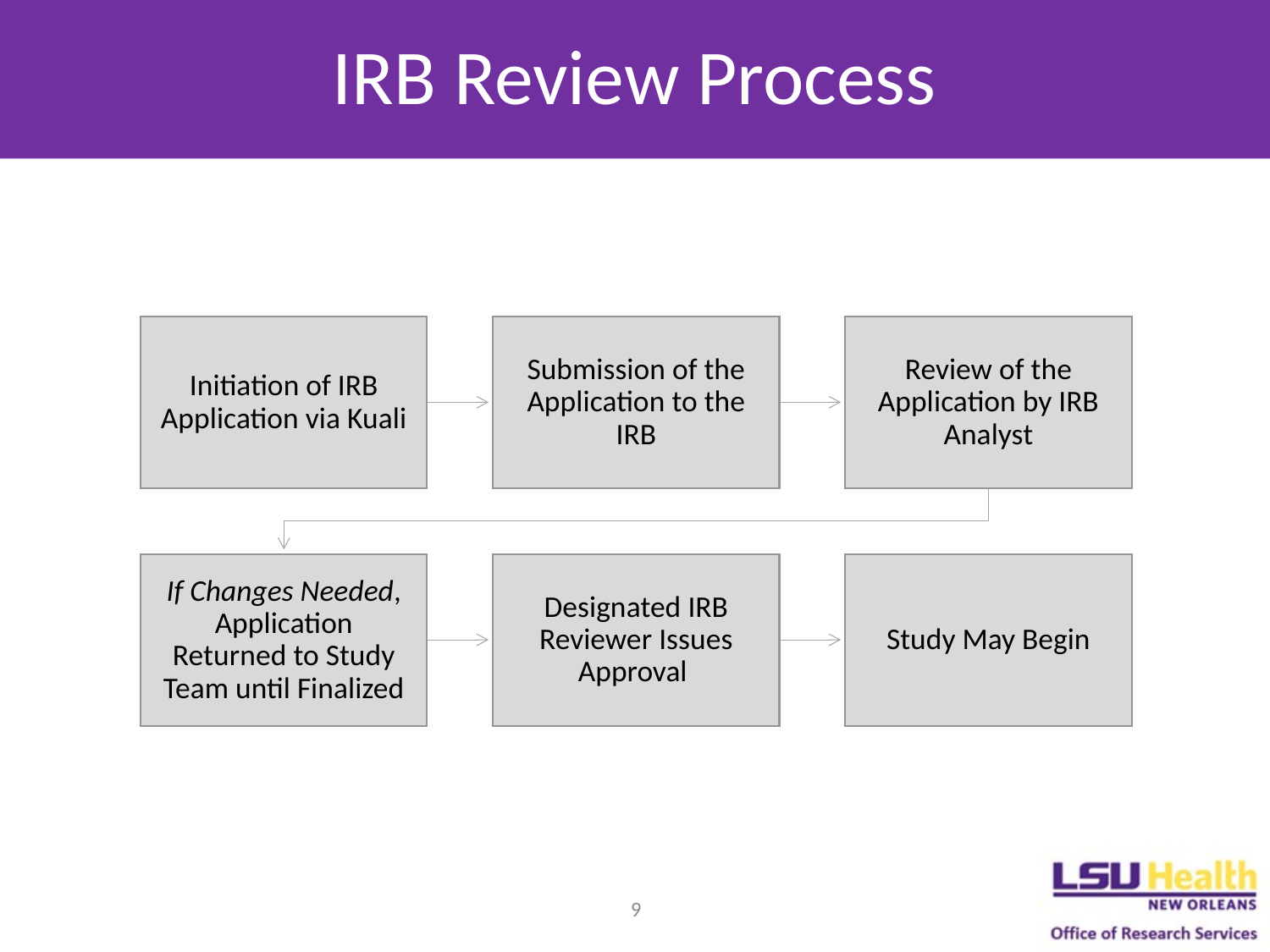

# IRB Review Process

Initiation of IRB Application via Kuali

Submission of the Application to the IRB

Review of the Application by IRB Analyst

If Changes Needed, Application Returned to Study Team until Finalized

Designated IRB Reviewer Issues Approval
Study May Begin
9